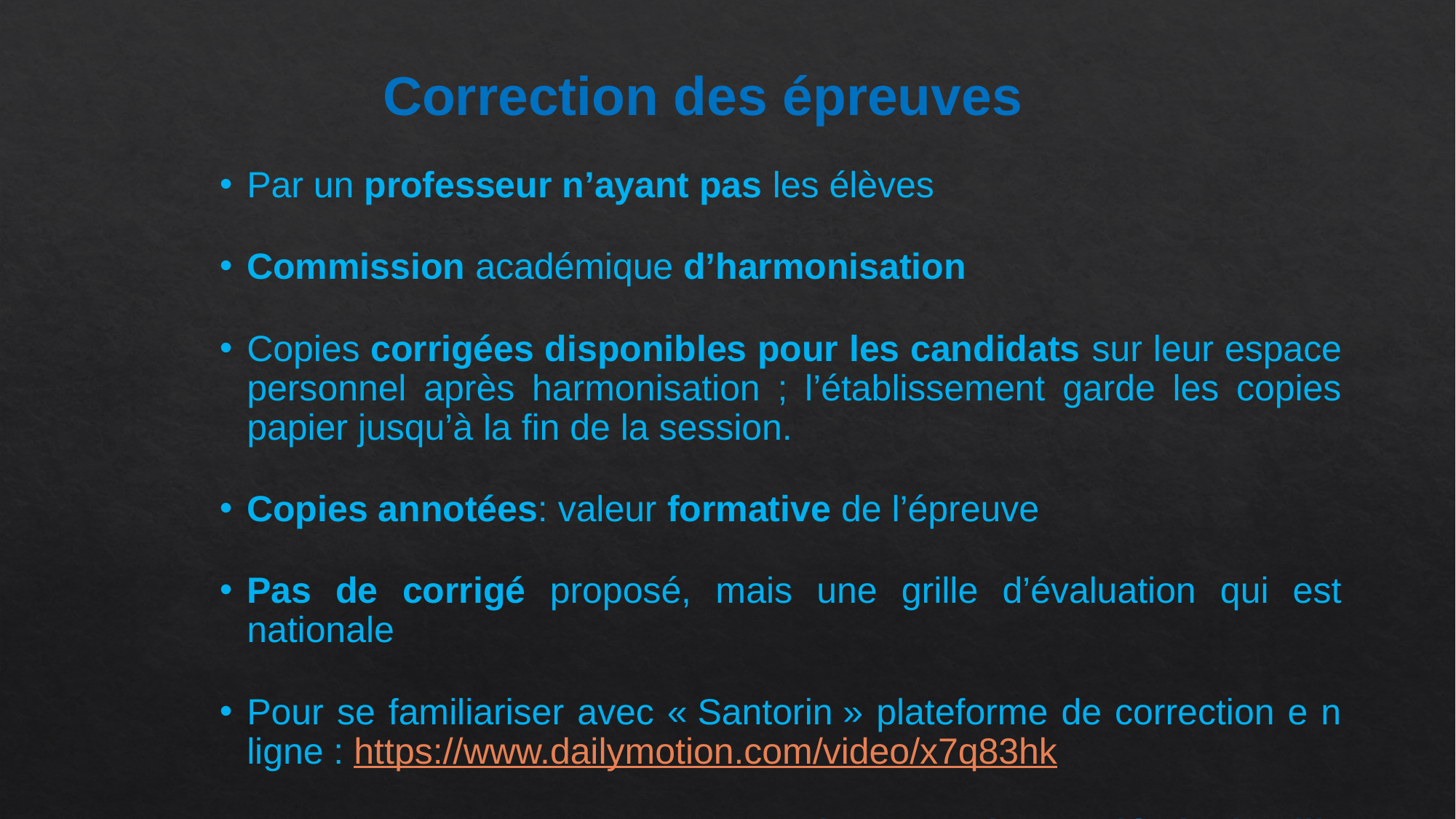

Correction des épreuves

Par un professeur n’ayant pas les élèves
Commission académique d’harmonisation
Copies corrigées disponibles pour les candidats sur leur espace personnel après harmonisation ; l’établissement garde les copies papier jusqu’à la fin de la session.
Copies annotées: valeur formative de l’épreuve
Pas de corrigé proposé, mais une grille d’évaluation qui est nationale
Pour se familiariser avec « Santorin » plateforme de correction e n ligne : https://www.dailymotion.com/video/x7q83hk
IA-IPR d’espagnol – Académie de Lille